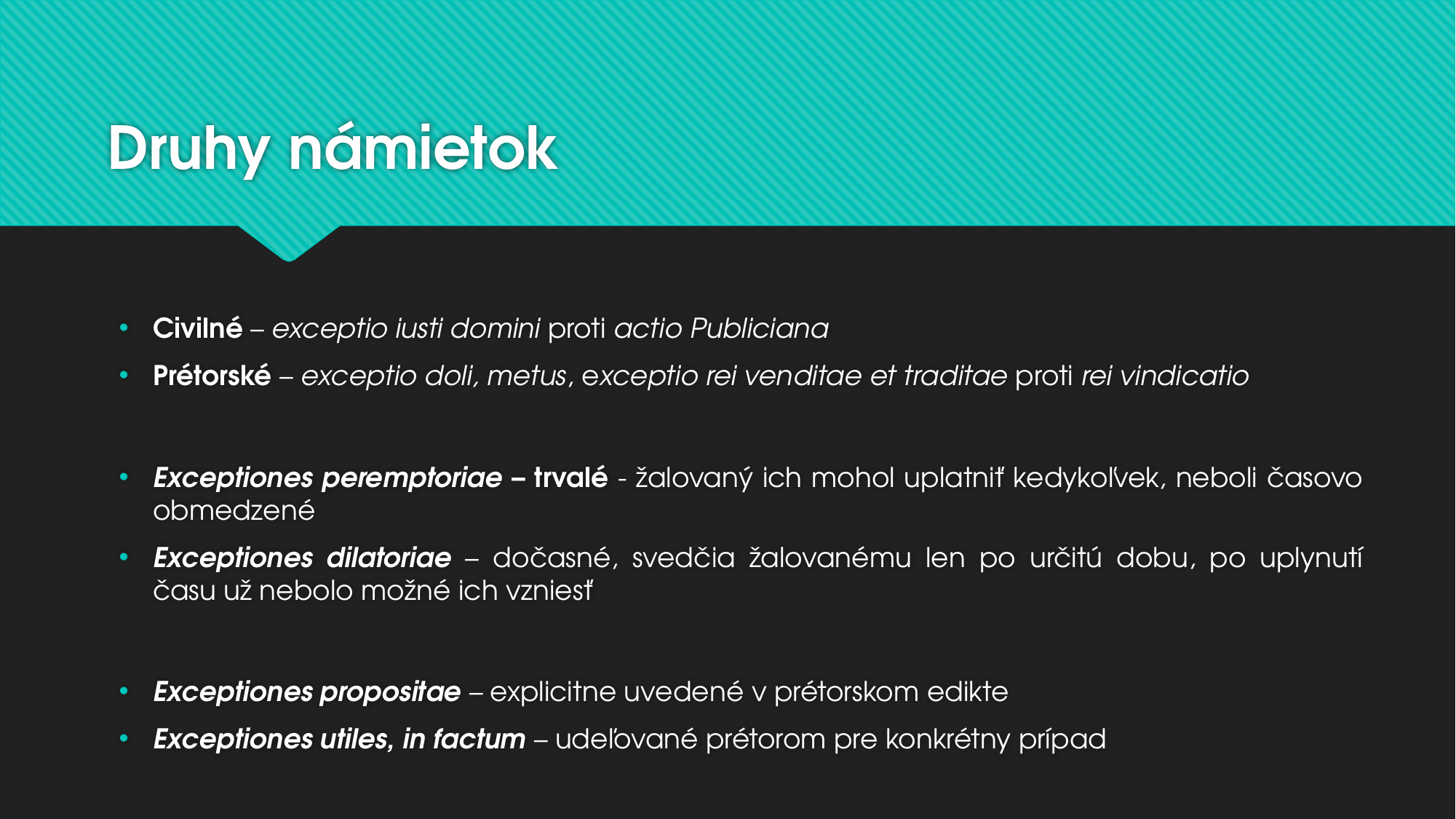

# Druhy námietok
Civilné – exceptio iusti domini proti actio Publiciana
Prétorské – exceptio doli, metus, exceptio rei venditae et traditae proti rei vindicatio

Exceptiones peremptoriae – trvalé - žalovaný ich mohol uplatniť kedykoľvek, neboli časovo obmedzené
Exceptiones dilatoriae – dočasné, svedčia žalovanému len po určitú dobu, po uplynutí času už nebolo možné ich vzniesť

Exceptiones propositae – explicitne uvedené v prétorskom edikte
Exceptiones utiles, in factum – udeľované prétorom pre konkrétny prípad